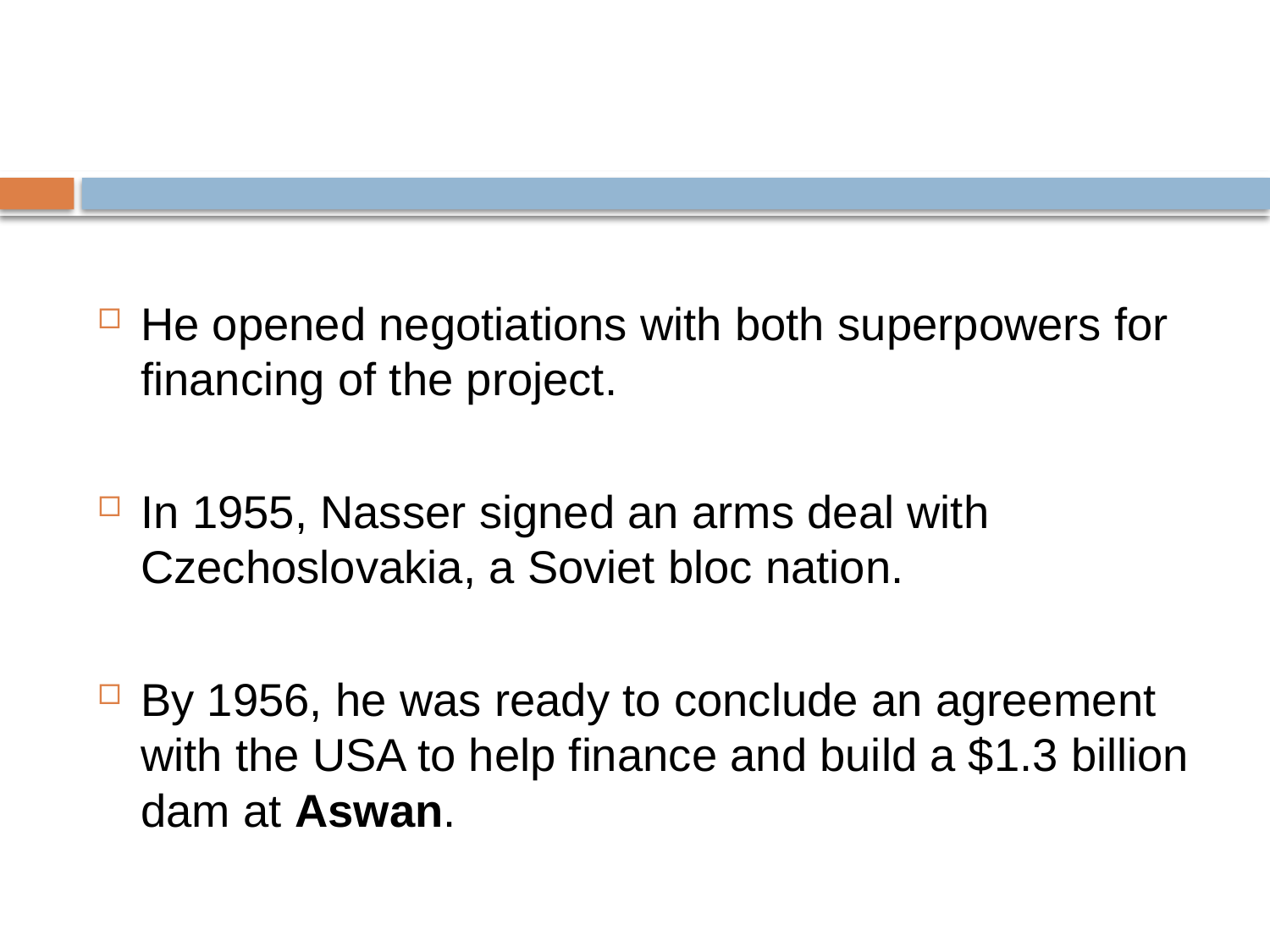

He opened negotiations with both superpowers for financing of the project.

In 1955, Nasser signed an arms deal with Czechoslovakia, a Soviet bloc nation.

By 1956, he was ready to conclude an agreement with the USA to help finance and build a $1.3 billion dam at Aswan.